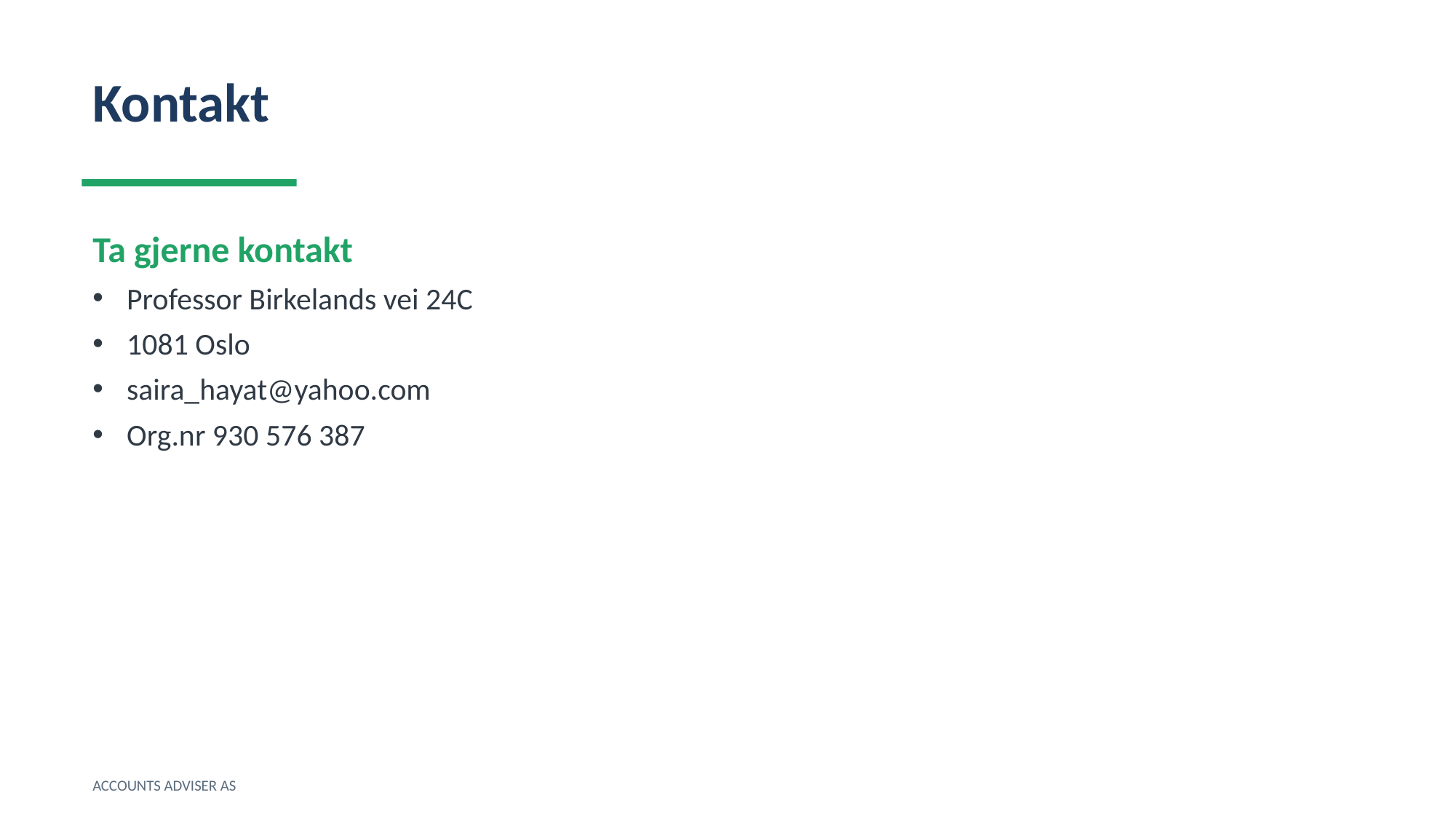

Kontakt

Ta gjerne kontakt
Professor Birkelands vei 24C
1081 Oslo
saira_hayat@yahoo.com
Org.nr 930 576 387
ACCOUNTS ADVISER AS